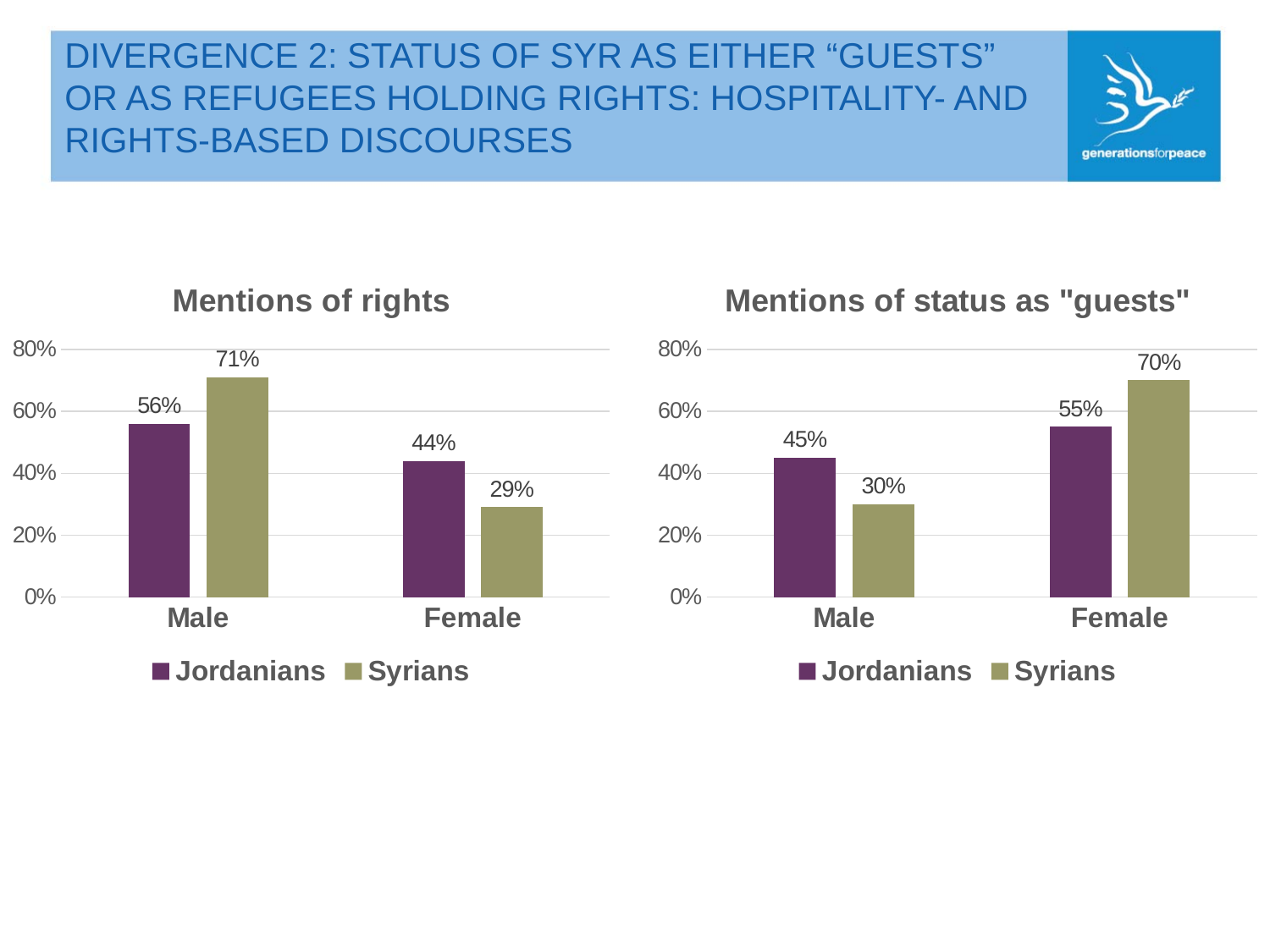

# DIVERGENCE 2: STATUS OF SYR AS EITHER “GUESTS” OR AS REFUGEES HOLDING RIGHTS: HOSPITALITY- AND RIGHTS-BASED DISCOURSES

### Chart: Mentions of status as "guests"

| Category | Jordanians | Syrians |
|---|---|---|
| Male | 0.45 | 0.3 |
| Female | 0.55 | 0.7 |

### Chart: Mentions of rights

| Category | Jordanians | Syrians |
|---|---|---|
| Male | 0.56 | 0.71 |
| Female | 0.44 | 0.29 |